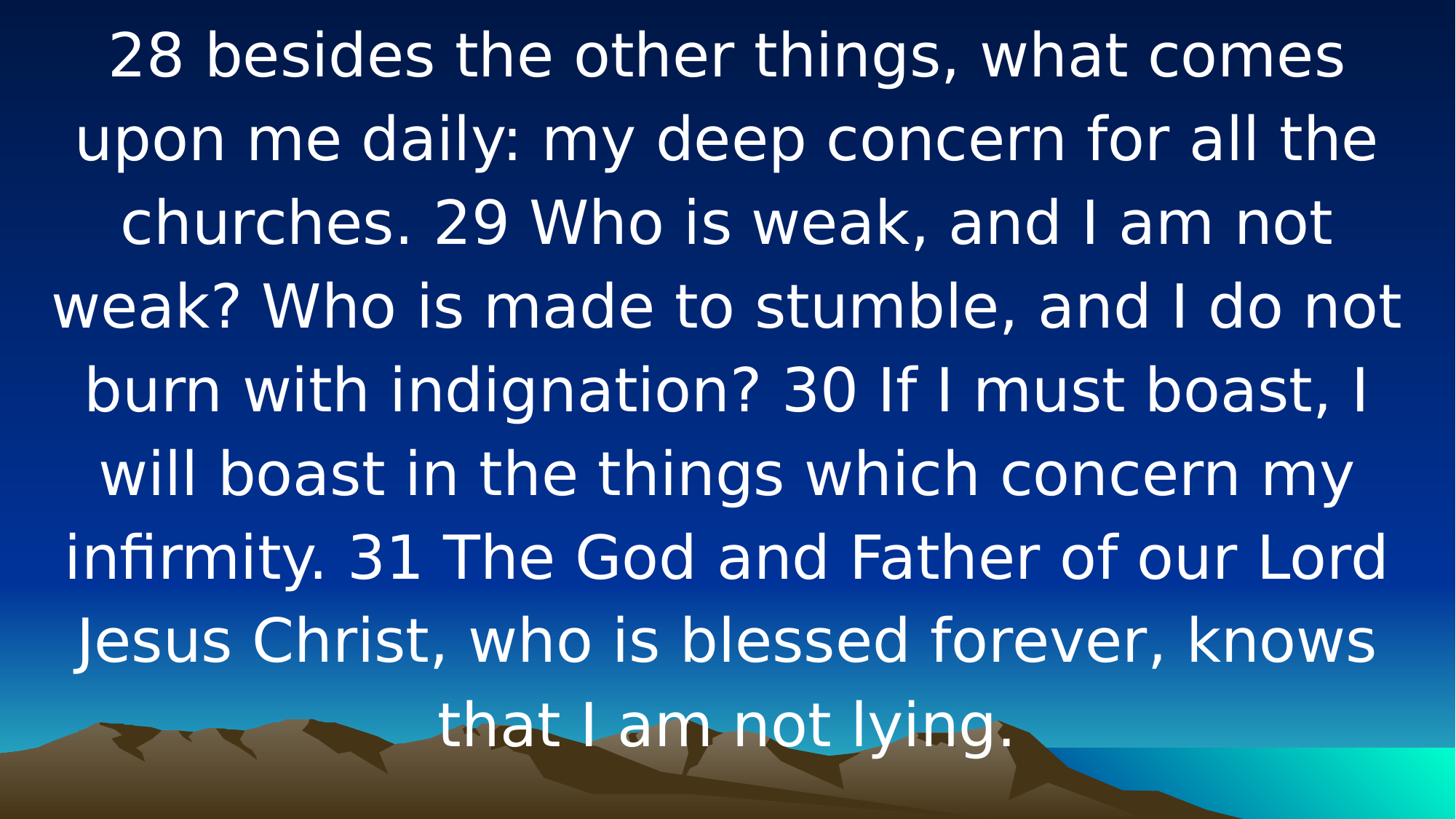

28 besides the other things, what comes upon me daily: my deep concern for all the churches. 29 Who is weak, and I am not weak? Who is made to stumble, and I do not burn with indignation? 30 If I must boast, I will boast in the things which concern my infirmity. 31 The God and Father of our Lord Jesus Christ, who is blessed forever, knows that I am not lying.